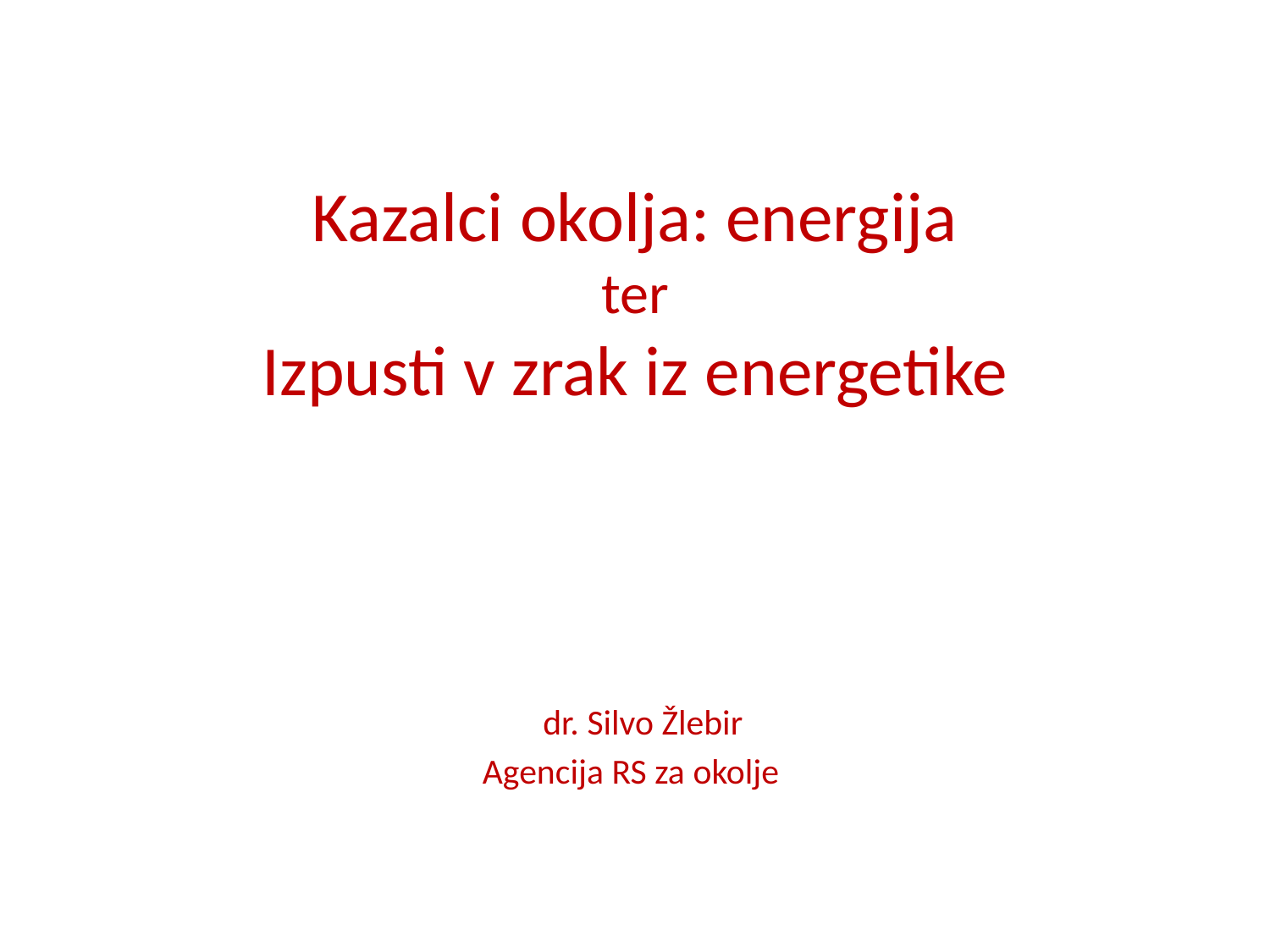

# Kazalci okolja: energija ter Izpusti v zrak iz energetike dr. Silvo Žlebir Agencija RS za okolje